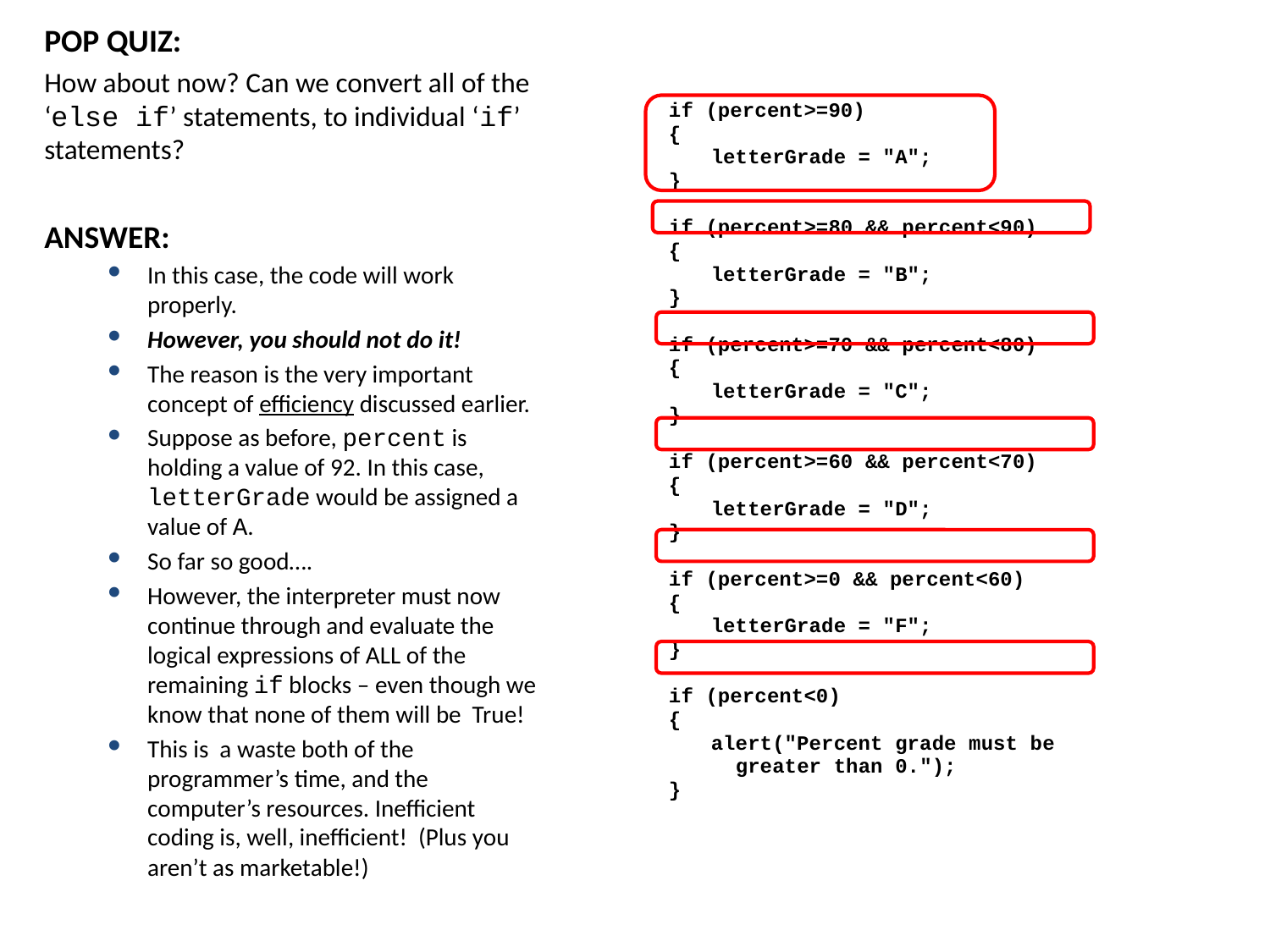

POP QUIZ:
How about now? Can we convert all of the ‘else if’ statements, to individual ‘if’ statements?

ANSWER:
In this case, the code will work properly.
However, you should not do it!
The reason is the very important concept of efficiency discussed earlier.
Suppose as before, percent is holding a value of 92. In this case, letterGrade would be assigned a value of A.
So far so good….
However, the interpreter must now continue through and evaluate the logical expressions of ALL of the remaining if blocks – even though we know that none of them will be  True!
This is  a waste both of the programmer’s time, and the computer’s resources. Inefficient coding is, well, inefficient!  (Plus you aren’t as marketable!)

if (percent>=90)
{
	letterGrade = "A";
}

if (percent>=80 && percent<90)
{
	letterGrade = "B";
}

if (percent>=70 && percent<80)
{
	letterGrade = "C";
}

if (percent>=60 && percent<70)
{
	letterGrade = "D";
}

if (percent>=0 && percent<60)
{
	letterGrade = "F";
}

if (percent<0)
{
	alert("Percent grade must be
		  greater than 0.");
}